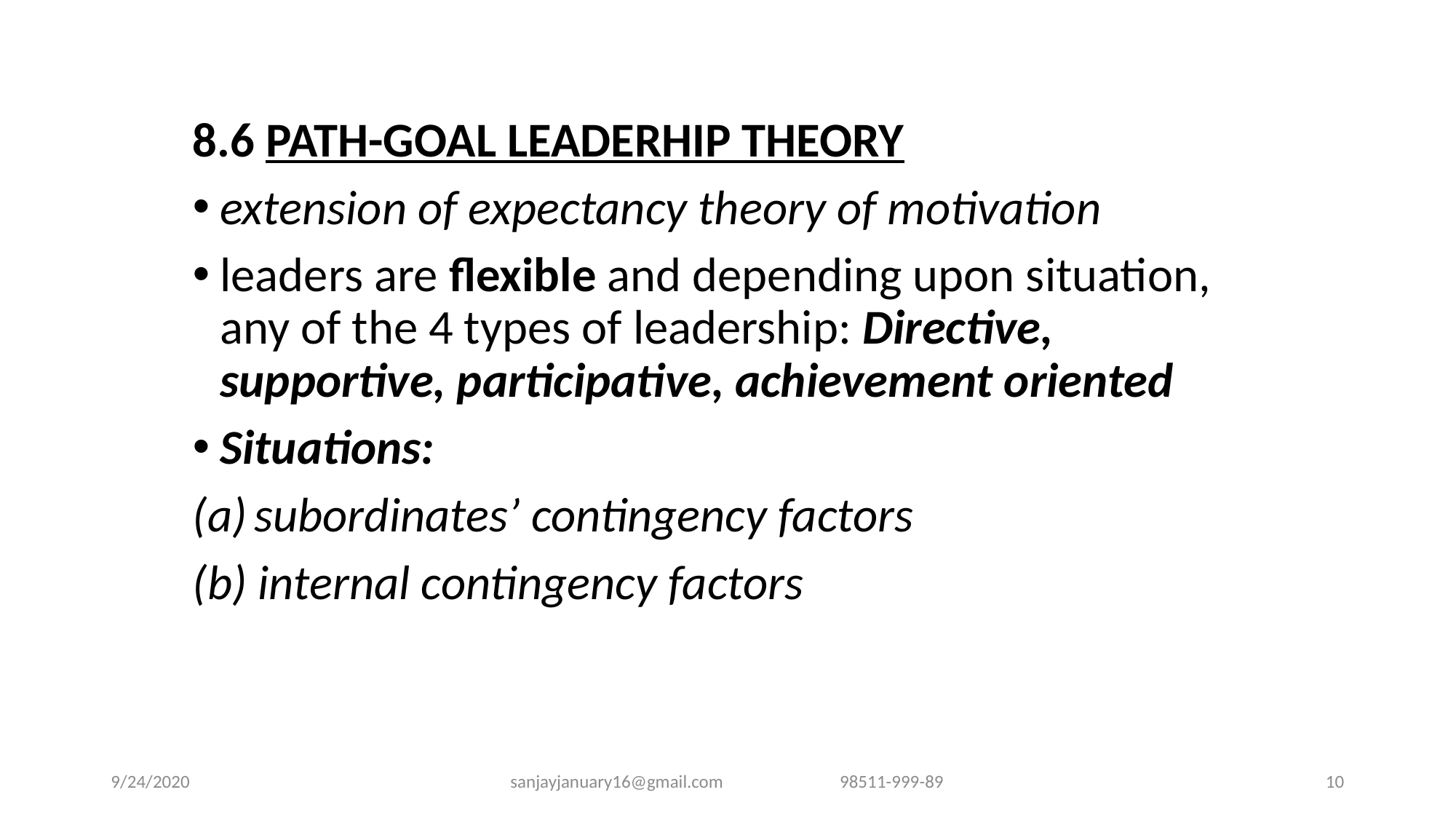

8.6 PATH-GOAL LEADERHIP THEORY
extension of expectancy theory of motivation
leaders are flexible and depending upon situation, any of the 4 types of leadership: Directive, supportive, participative, achievement oriented
Situations:
subordinates’ contingency factors
(b) internal contingency factors
9/24/2020
sanjayjanuary16@gmail.com                            98511-999-89
10